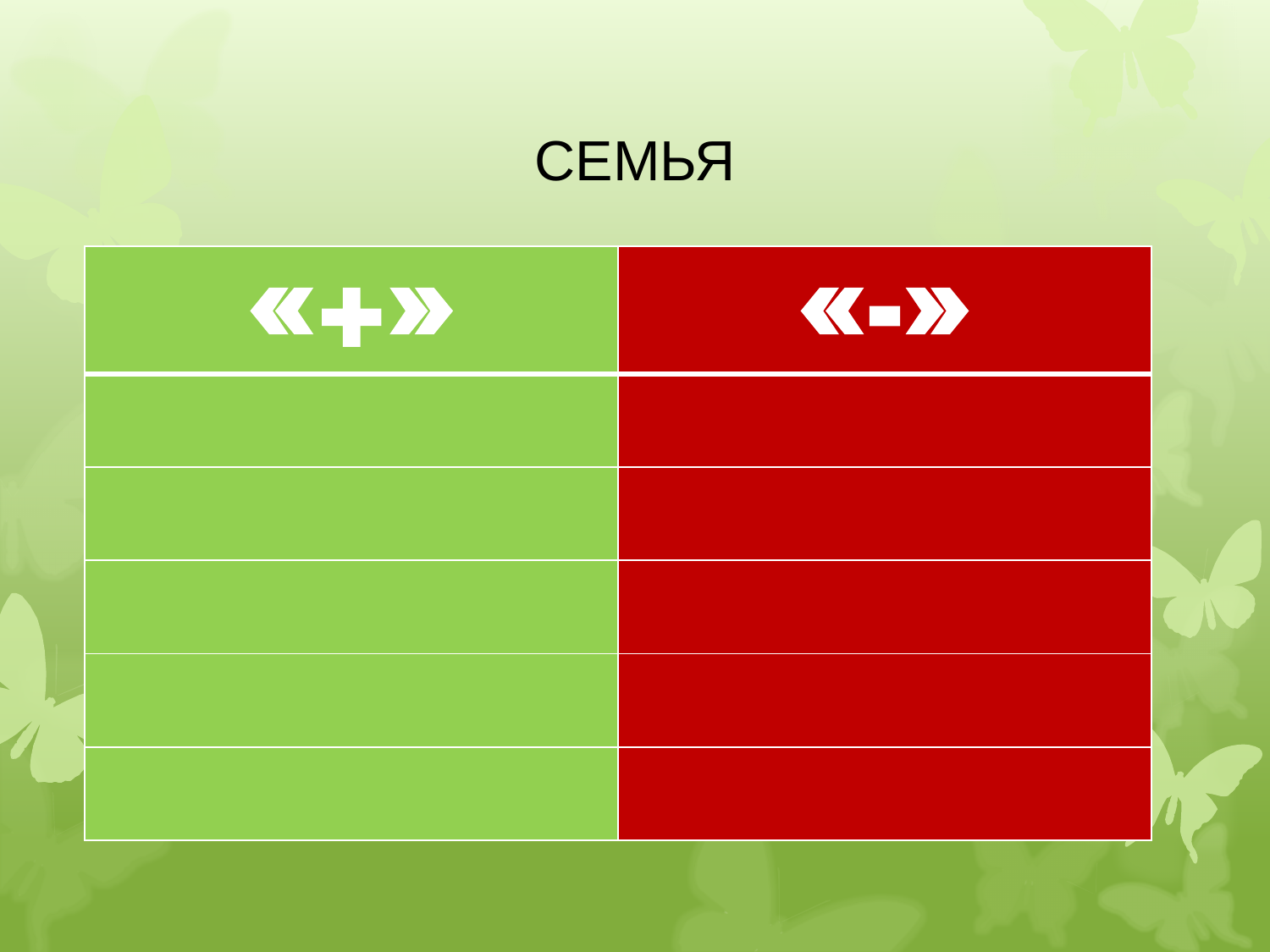

# СЕМЬЯ
| «+» | «-» |
| --- | --- |
|  |  |
|  |  |
|  |  |
|  |  |
|  |  |